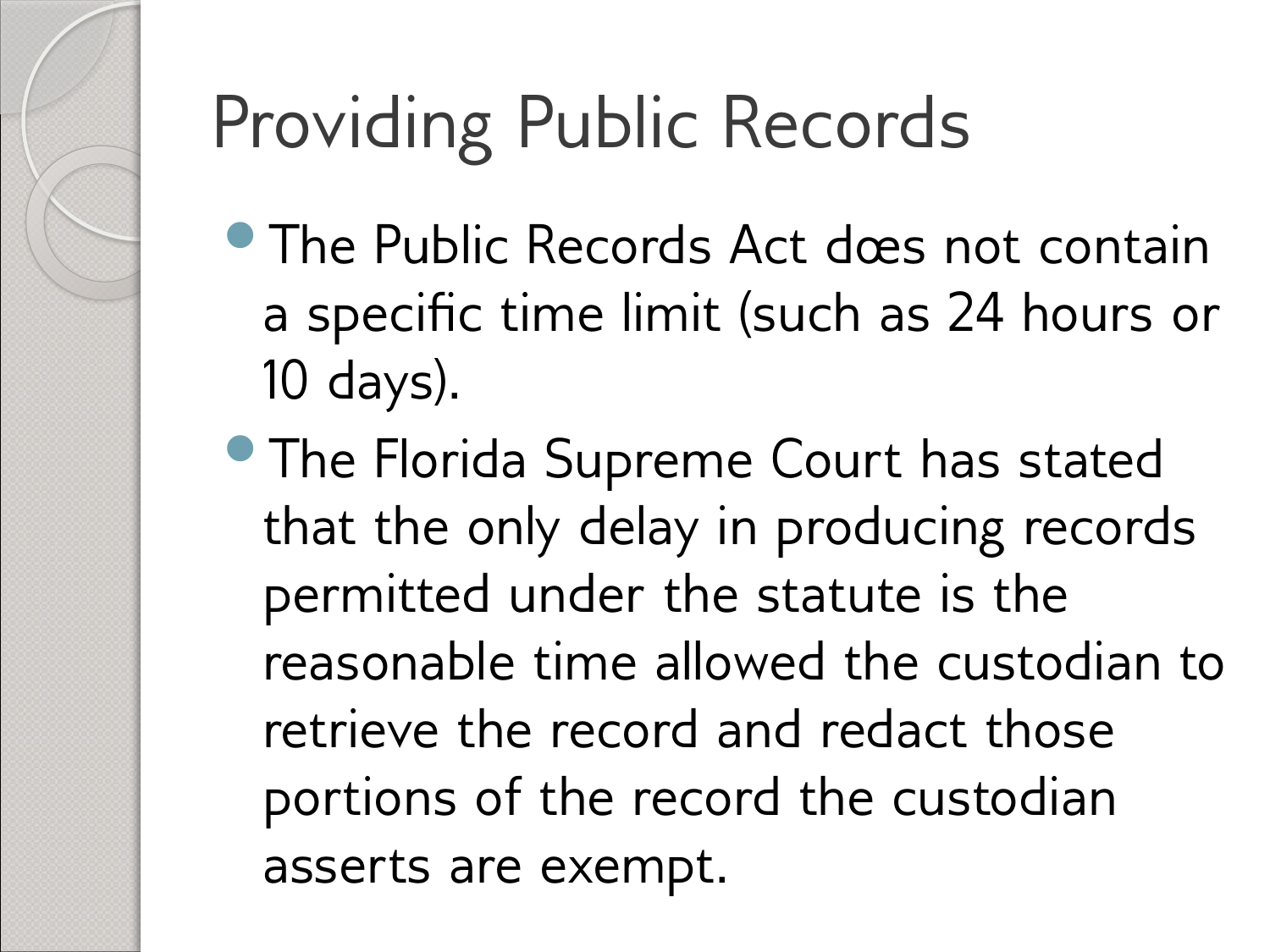

# Providing Public Records
The Public Records Act does not contain a specific time limit (such as 24 hours or 10 days).
The Florida Supreme Court has stated that the only delay in producing records permitted under the statute is the reasonable time allowed the custodian to retrieve the record and redact those portions of the record the custodian asserts are exempt.